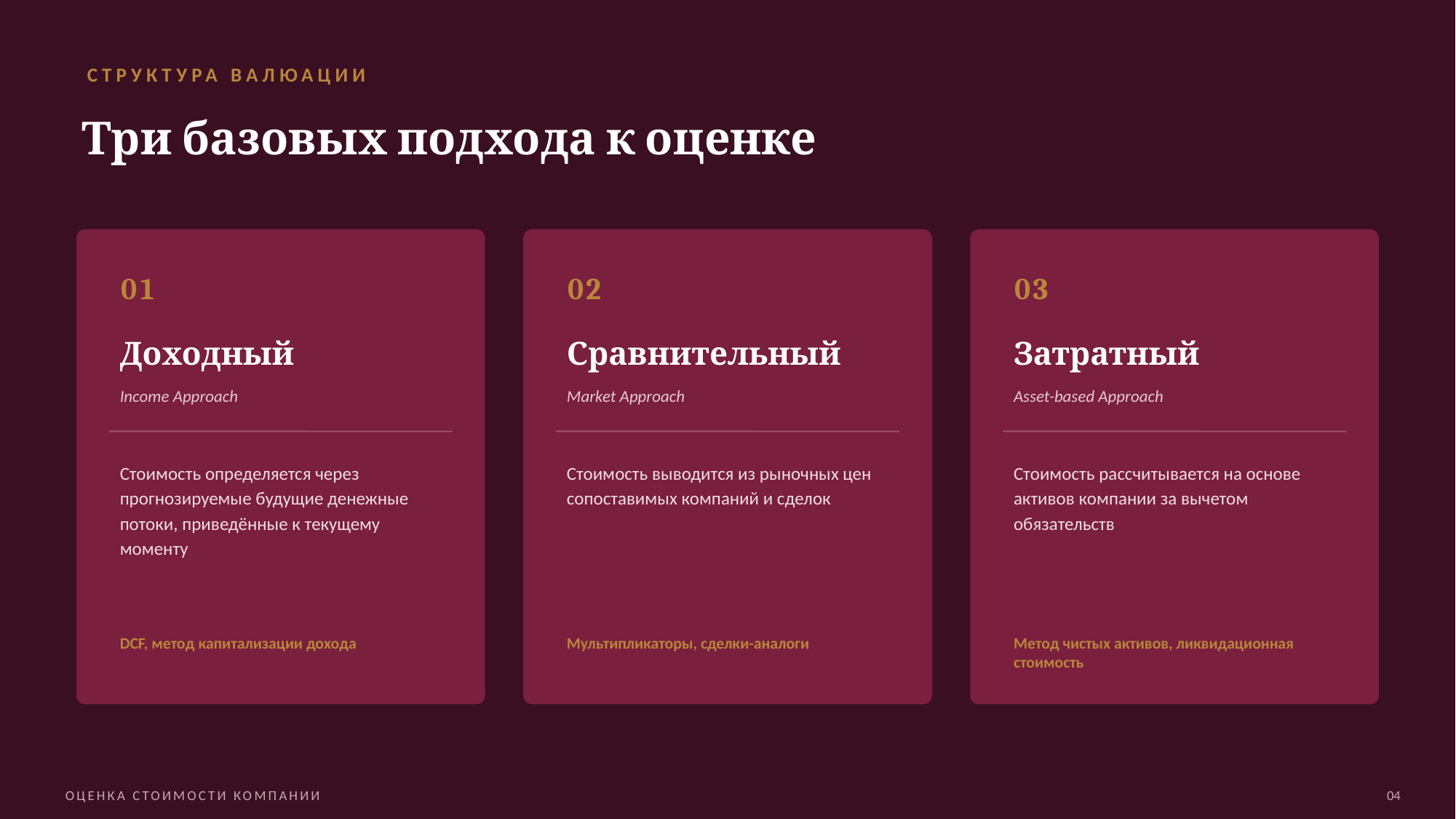

СТРУКТУРА ВАЛЮАЦИИ
Три базовых подхода к оценке

01
02
03
Доходный
Сравнительный
Затратный
Income Approach
Market Approach
Asset-based Approach

Стоимость определяется через прогнозируемые будущие денежные потоки, приведённые к текущему моменту
Стоимость выводится из рыночных цен сопоставимых компаний и сделок
Стоимость рассчитывается на основе активов компании за вычетом обязательств
DCF, метод капитализации дохода
Мультипликаторы, сделки-аналоги
Метод чистых активов, ликвидационная стоимость
ОЦЕНКА СТОИМОСТИ КОМПАНИИ
04